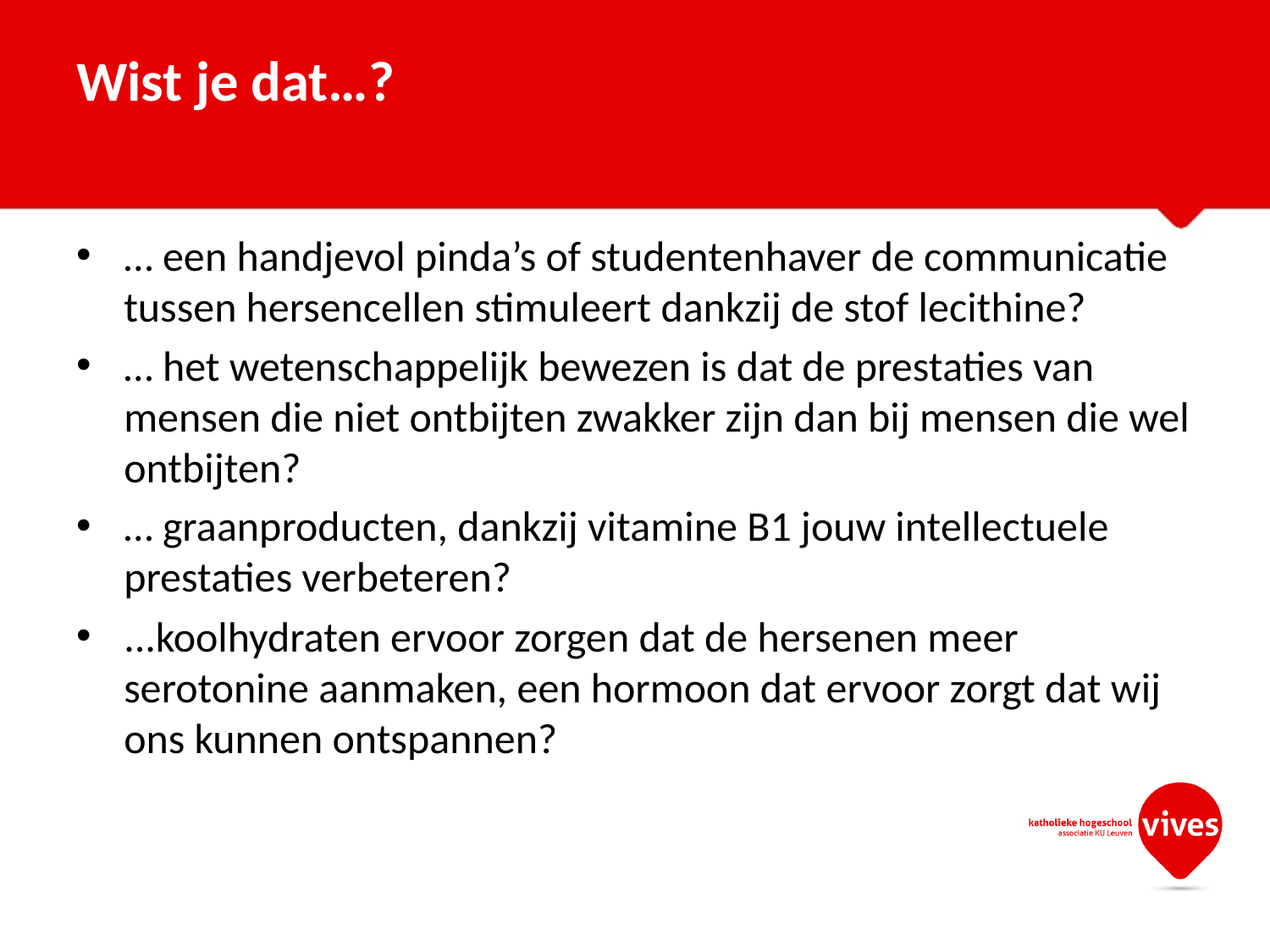

# Wist je dat…?
… een handjevol pinda’s of studentenhaver de communicatie tussen hersencellen stimuleert dankzij de stof lecithine?
… het wetenschappelijk bewezen is dat de prestaties van mensen die niet ontbijten zwakker zijn dan bij mensen die wel ontbijten?
… graanproducten, dankzij vitamine B1 jouw intellectuele prestaties verbeteren?
...koolhydraten ervoor zorgen dat de hersenen meer serotonine aanmaken, een hormoon dat ervoor zorgt dat wij ons kunnen ontspannen?